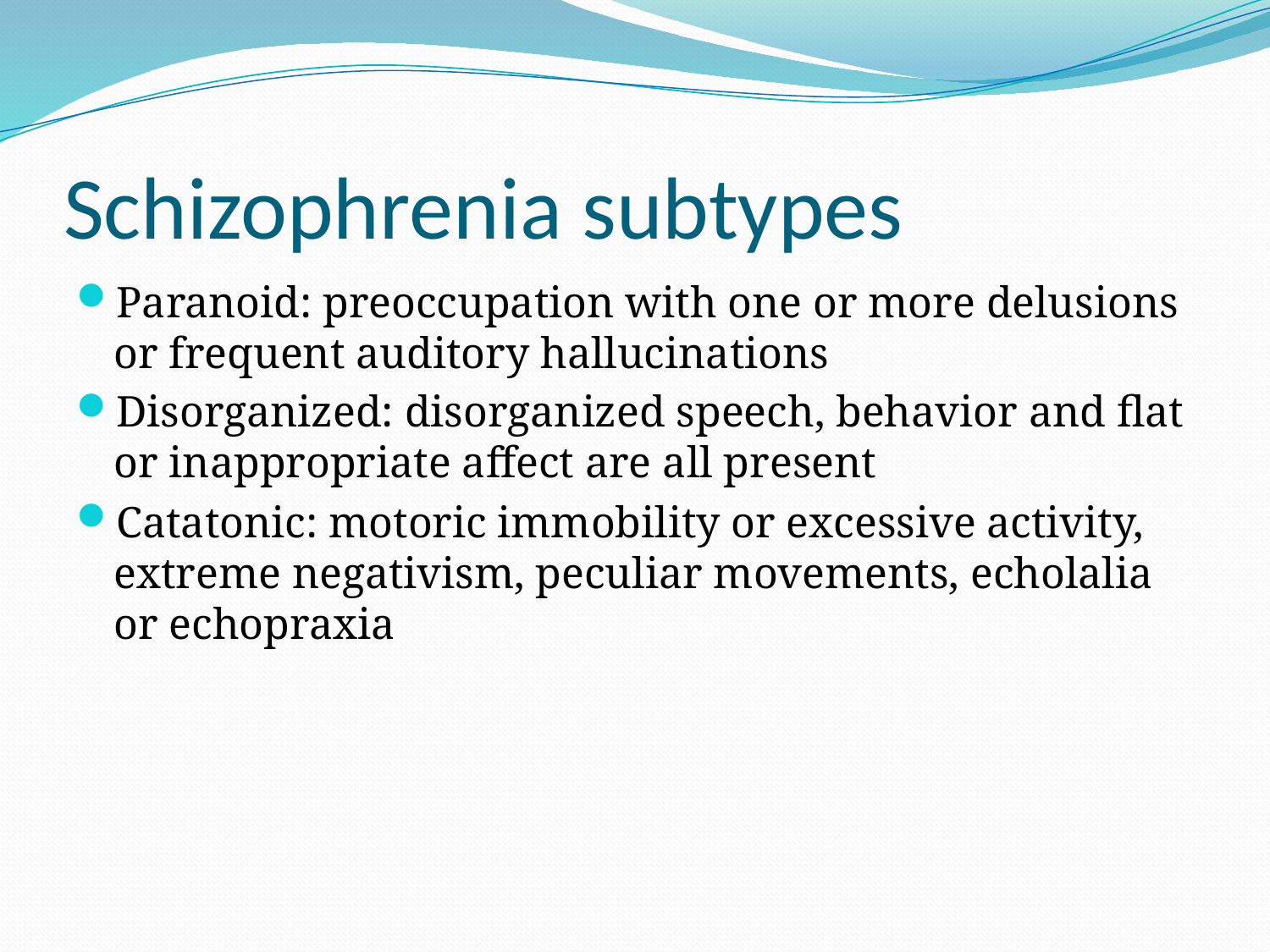

# Schizophrenia subtypes
Paranoid: preoccupation with one or more delusions or frequent auditory hallucinations
Disorganized: disorganized speech, behavior and flat or inappropriate affect are all present
Catatonic: motoric immobility or excessive activity, extreme negativism, peculiar movements, echolalia or echopraxia